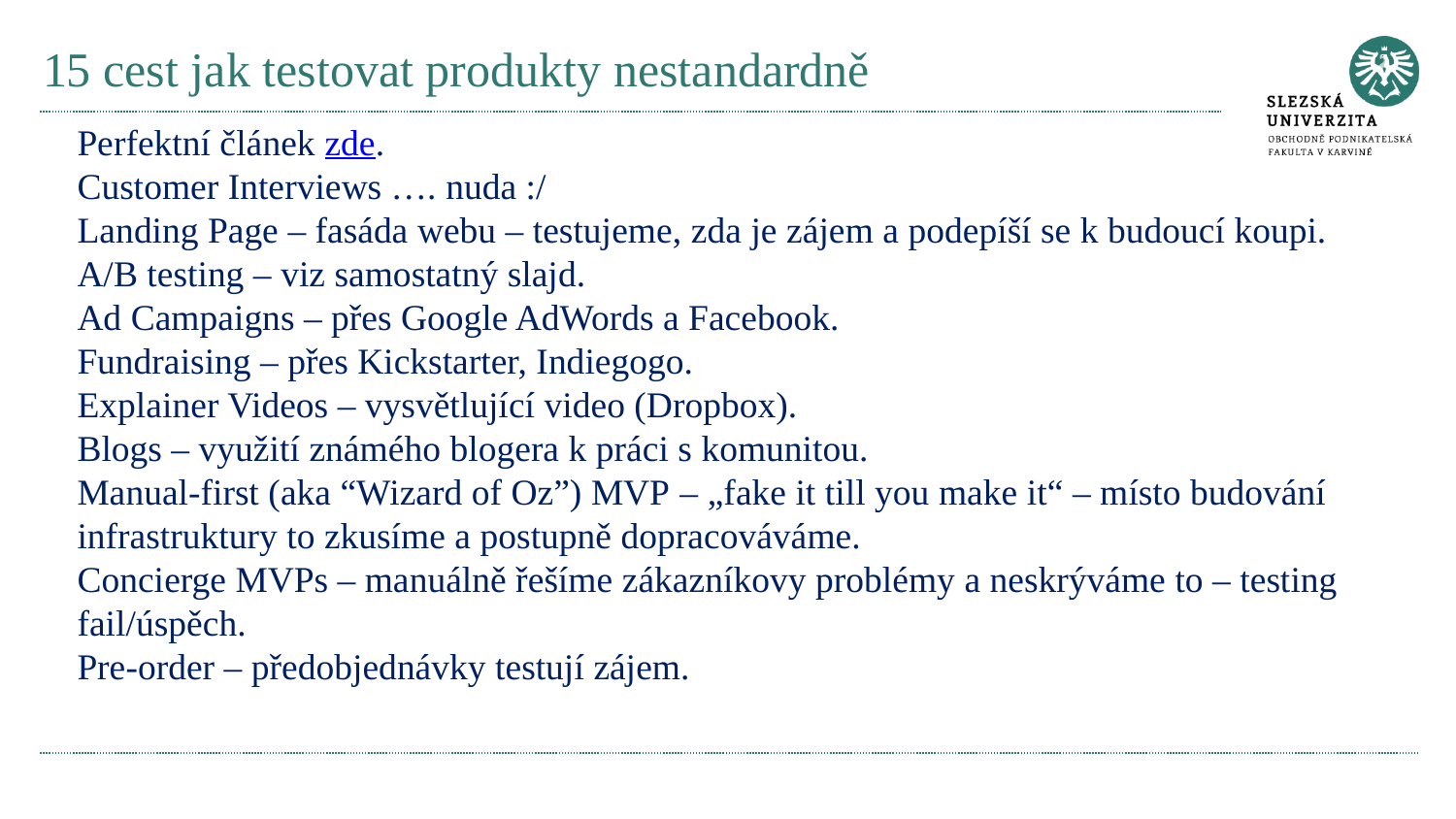

# 15 cest jak testovat produkty nestandardně
Perfektní článek zde.
Customer Interviews …. nuda :/
Landing Page – fasáda webu – testujeme, zda je zájem a podepíší se k budoucí koupi.
A/B testing – viz samostatný slajd.
Ad Campaigns – přes Google AdWords a Facebook.
Fundraising – přes Kickstarter, Indiegogo.
Explainer Videos – vysvětlující video (Dropbox).
Blogs – využití známého blogera k práci s komunitou.
Manual-first (aka “Wizard of Oz”) MVP – „fake it till you make it“ – místo budování infrastruktury to zkusíme a postupně dopracováváme.
Concierge MVPs – manuálně řešíme zákazníkovy problémy a neskrýváme to – testing fail/úspěch.
Pre-order – předobjednávky testují zájem.